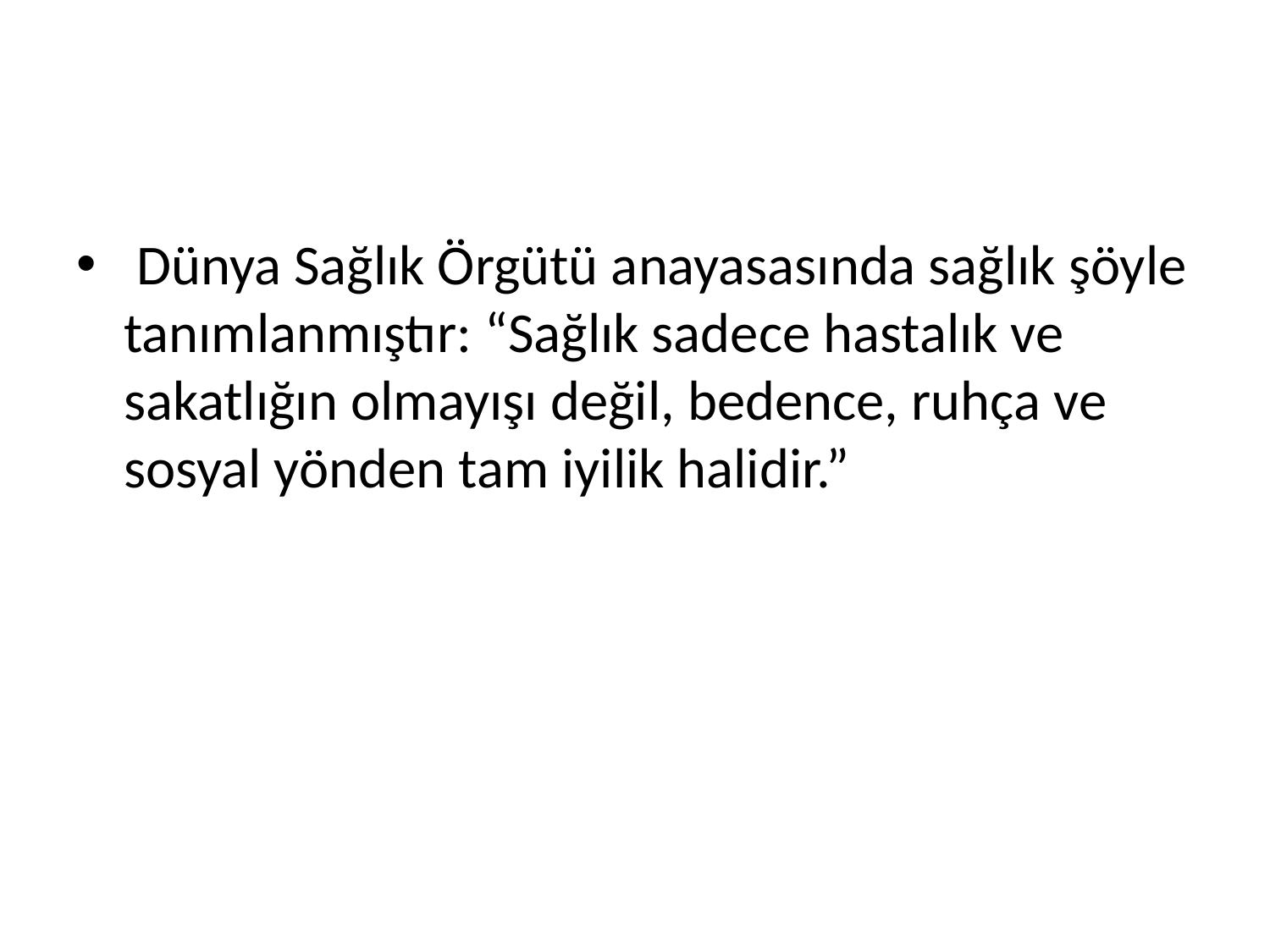

#
 Dünya Sağlık Örgütü anayasasında sağlık şöyle tanımlanmıştır: “Sağlık sadece hastalık ve sakatlığın olmayışı değil, bedence, ruhça ve sosyal yönden tam iyilik halidir.”